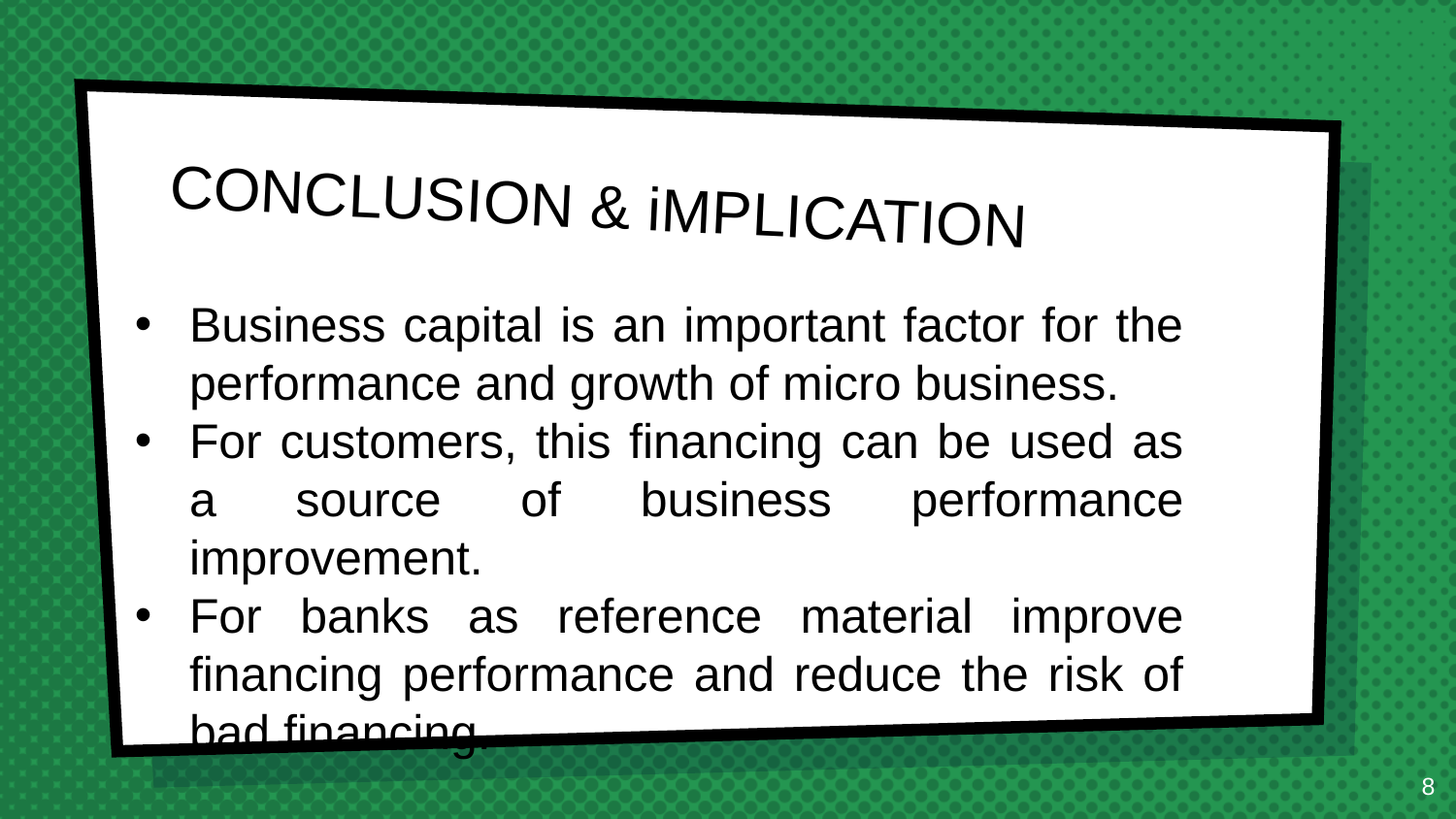

# CONCLUSION & iMPLICATION
Business capital is an important factor for the performance and growth of micro business.
For customers, this financing can be used as a source of business performance improvement.
For banks as reference material improve financing performance and reduce the risk of bad financing.
8